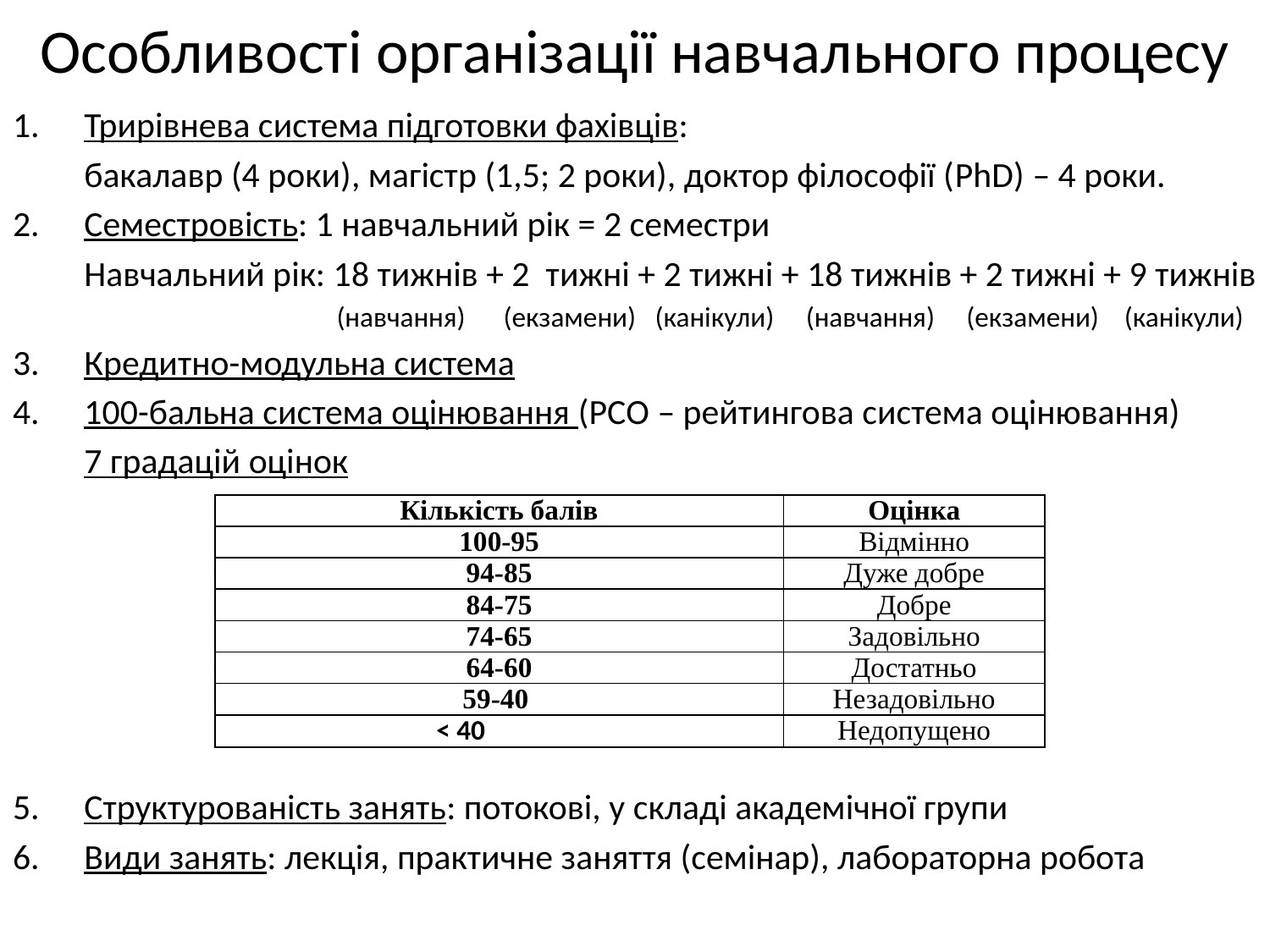

# Особливості організації навчального процесу
Трирівнева система підготовки фахівців:
	бакалавр (4 роки), магістр (1,5; 2 роки), доктор філософії (PhD) – 4 роки.
Семестровість: 1 навчальний рік = 2 семестри
	Навчальний рік: 18 тижнів + 2  тижні + 2 тижні + 18 тижнів + 2 тижні + 9 тижнів
                                                   (навчання)      (екзамени)   (канікули)     (навчання)     (екзамени)    (канікули)
Кредитно-модульна система
100-бальна система оцінювання (РСО – рейтингова система оцінювання)
	7 градацій оцінок

Структурованість занять: потокові, у складі академічної групи
Види занять: лекція, практичне заняття (семінар), лабораторна робота
| Кількість балів | Оцінка |
| --- | --- |
| 100-95 | Відмінно |
| 94-85 | Дуже добре |
| 84-75 | Добре |
| 74-65 | Задовільно |
| 64-60 | Достатньо |
| 59-40 | Незадовільно |
| < 40 | Недопущено |